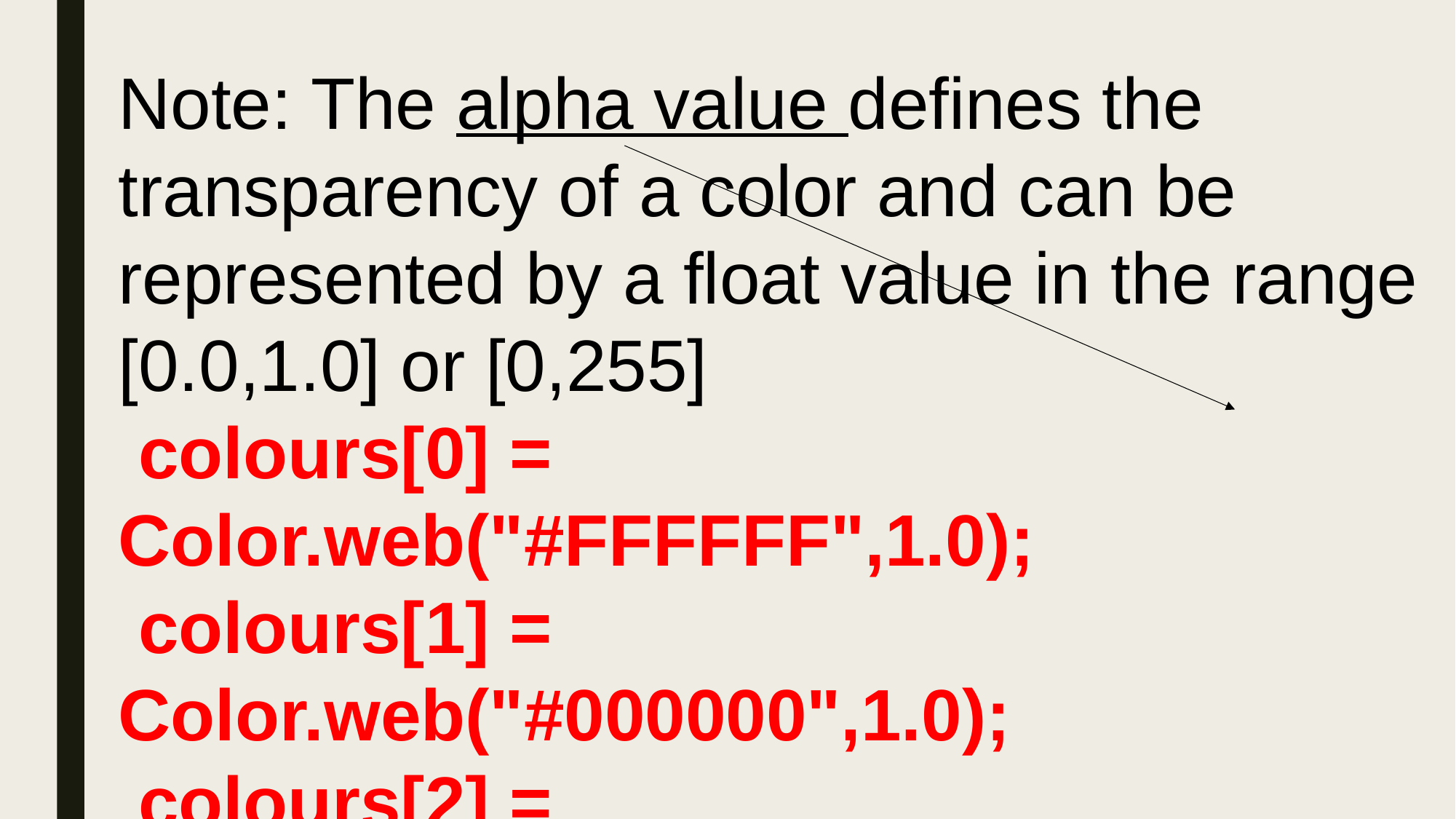

Note: The alpha value defines the transparency of a color and can be represented by a float value in the range [0.0,1.0] or [0,255]
 colours[0] = Color.web("#FFFFFF",1.0);
 colours[1] = Color.web("#000000",1.0);
 colours[2] = Color.web("#DEDEDE",1.0);